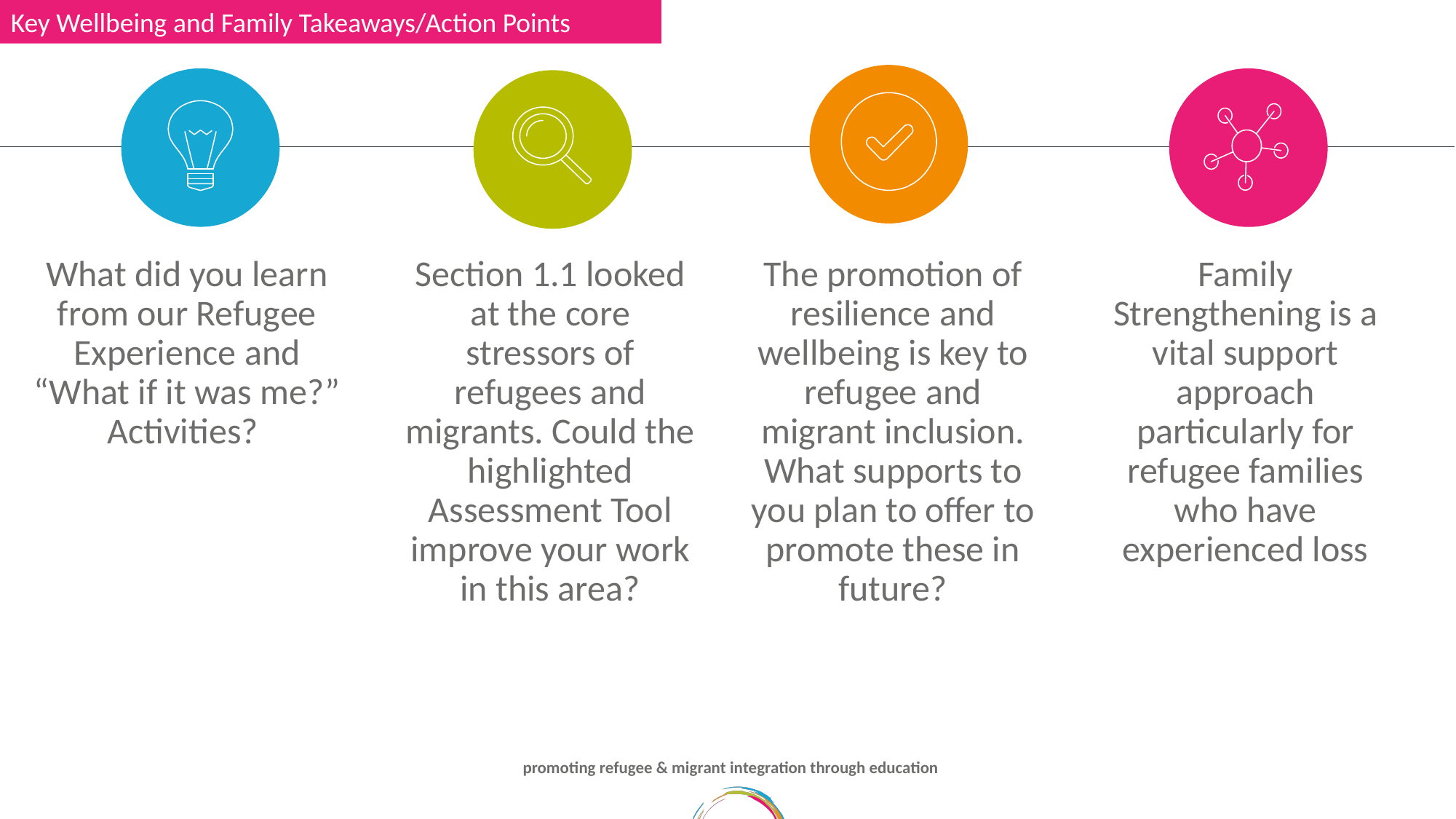

Key Wellbeing and Family Takeaways/Action Points

The promotion of resilience and wellbeing is key to refugee and migrant inclusion. What supports to you plan to offer to promote these in future?
Family Strengthening is a vital support approach particularly for refugee families who have experienced loss
What did you learn from our Refugee Experience and “What if it was me?” Activities?
Section 1.1 looked at the core stressors of refugees and migrants. Could the highlighted Assessment Tool improve your work in this area?